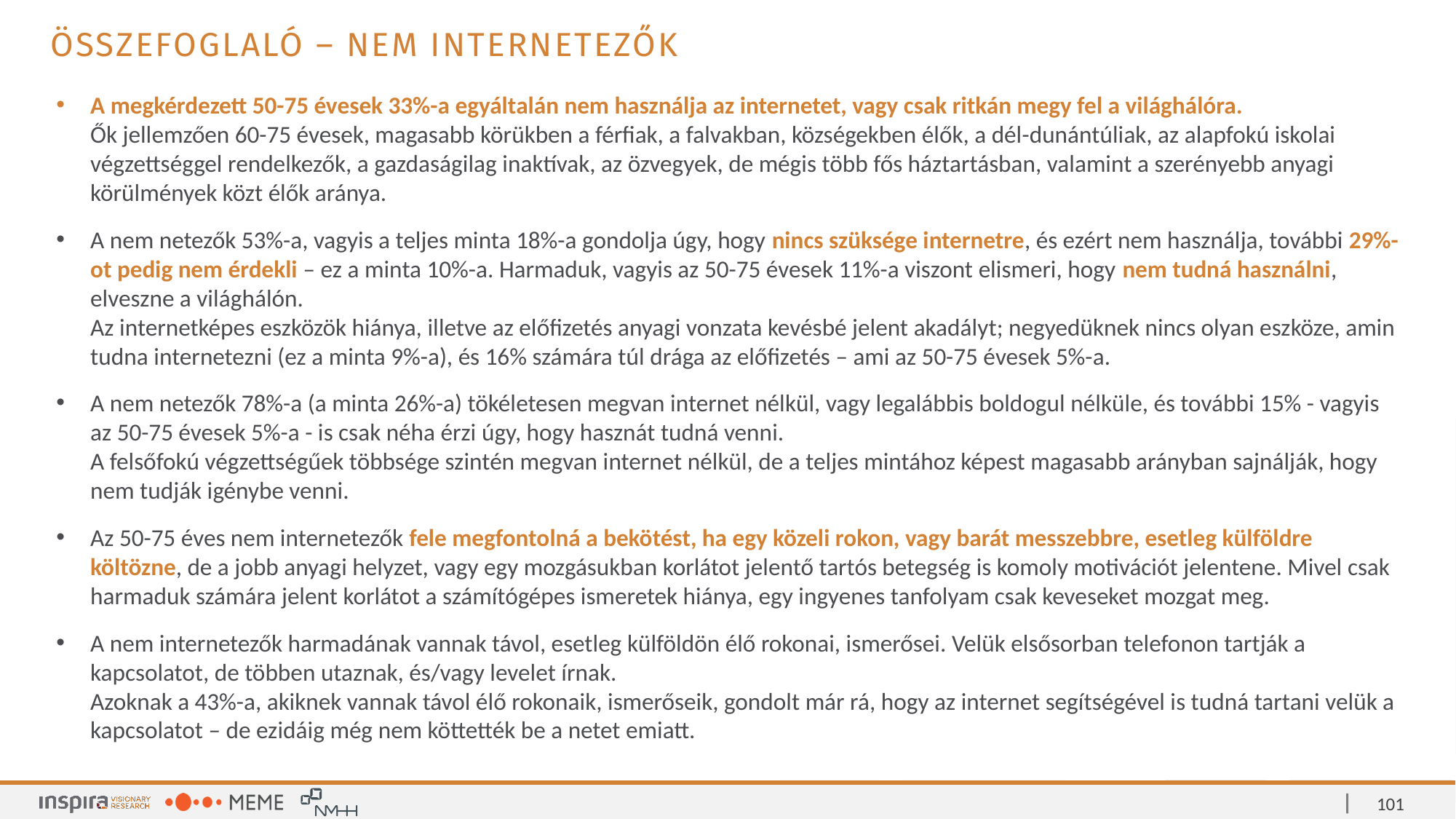

Összefoglaló – Nem internetezők
A megkérdezett 50-75 évesek 33%-a egyáltalán nem használja az internetet, vagy csak ritkán megy fel a világhálóra.
Ők jellemzően 60-75 évesek, magasabb körükben a férfiak, a falvakban, községekben élők, a dél-dunántúliak, az alapfokú iskolai végzettséggel rendelkezők, a gazdaságilag inaktívak, az özvegyek, de mégis több fős háztartásban, valamint a szerényebb anyagi körülmények közt élők aránya.
A nem netezők 53%-a, vagyis a teljes minta 18%-a gondolja úgy, hogy nincs szüksége internetre, és ezért nem használja, további 29%-ot pedig nem érdekli – ez a minta 10%-a. Harmaduk, vagyis az 50-75 évesek 11%-a viszont elismeri, hogy nem tudná használni, elveszne a világhálón.
Az internetképes eszközök hiánya, illetve az előfizetés anyagi vonzata kevésbé jelent akadályt; negyedüknek nincs olyan eszköze, amin tudna internetezni (ez a minta 9%-a), és 16% számára túl drága az előfizetés – ami az 50-75 évesek 5%-a.
A nem netezők 78%-a (a minta 26%-a) tökéletesen megvan internet nélkül, vagy legalábbis boldogul nélküle, és további 15% - vagyis az 50-75 évesek 5%-a - is csak néha érzi úgy, hogy hasznát tudná venni.
A felsőfokú végzettségűek többsége szintén megvan internet nélkül, de a teljes mintához képest magasabb arányban sajnálják, hogy nem tudják igénybe venni.
Az 50-75 éves nem internetezők fele megfontolná a bekötést, ha egy közeli rokon, vagy barát messzebbre, esetleg külföldre költözne, de a jobb anyagi helyzet, vagy egy mozgásukban korlátot jelentő tartós betegség is komoly motivációt jelentene. Mivel csak harmaduk számára jelent korlátot a számítógépes ismeretek hiánya, egy ingyenes tanfolyam csak keveseket mozgat meg.
A nem internetezők harmadának vannak távol, esetleg külföldön élő rokonai, ismerősei. Velük elsősorban telefonon tartják a kapcsolatot, de többen utaznak, és/vagy levelet írnak.
Azoknak a 43%-a, akiknek vannak távol élő rokonaik, ismerőseik, gondolt már rá, hogy az internet segítségével is tudná tartani velük a kapcsolatot – de ezidáig még nem köttették be a netet emiatt.

101